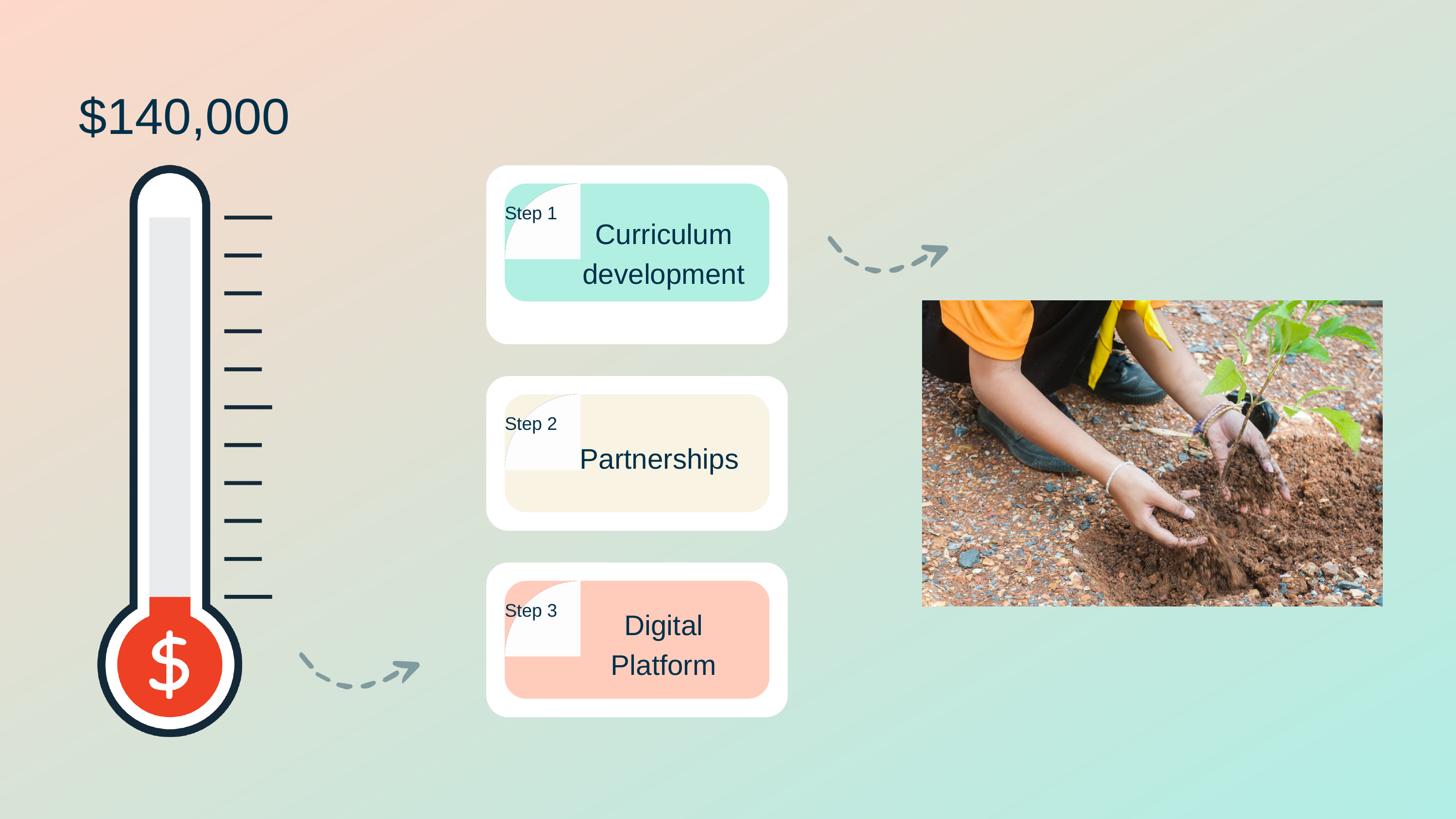

$140,000

Step 1
Curriculum development

Step 2
Partnerships

Step 3
Digital Platform